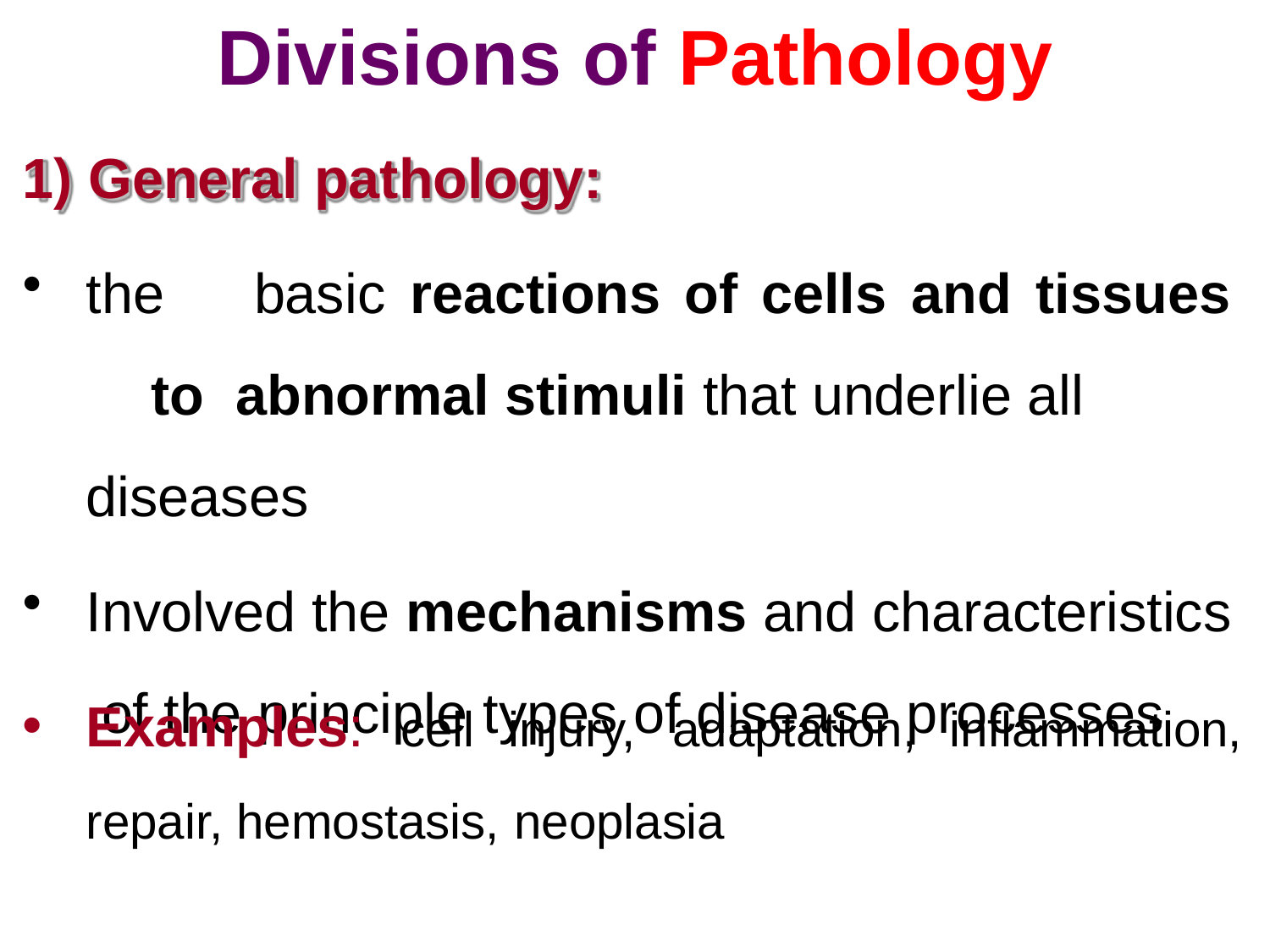

# Divisions of Pathology

1) General pathology:
the	basic	reactions	of	cells	and	tissues	to  abnormal stimuli that underlie all diseases
Involved the mechanisms and characteristics  of the principle types of disease processes
Examples:
cell	injury,	adaptation,	inflammation,
repair, hemostasis, neoplasia